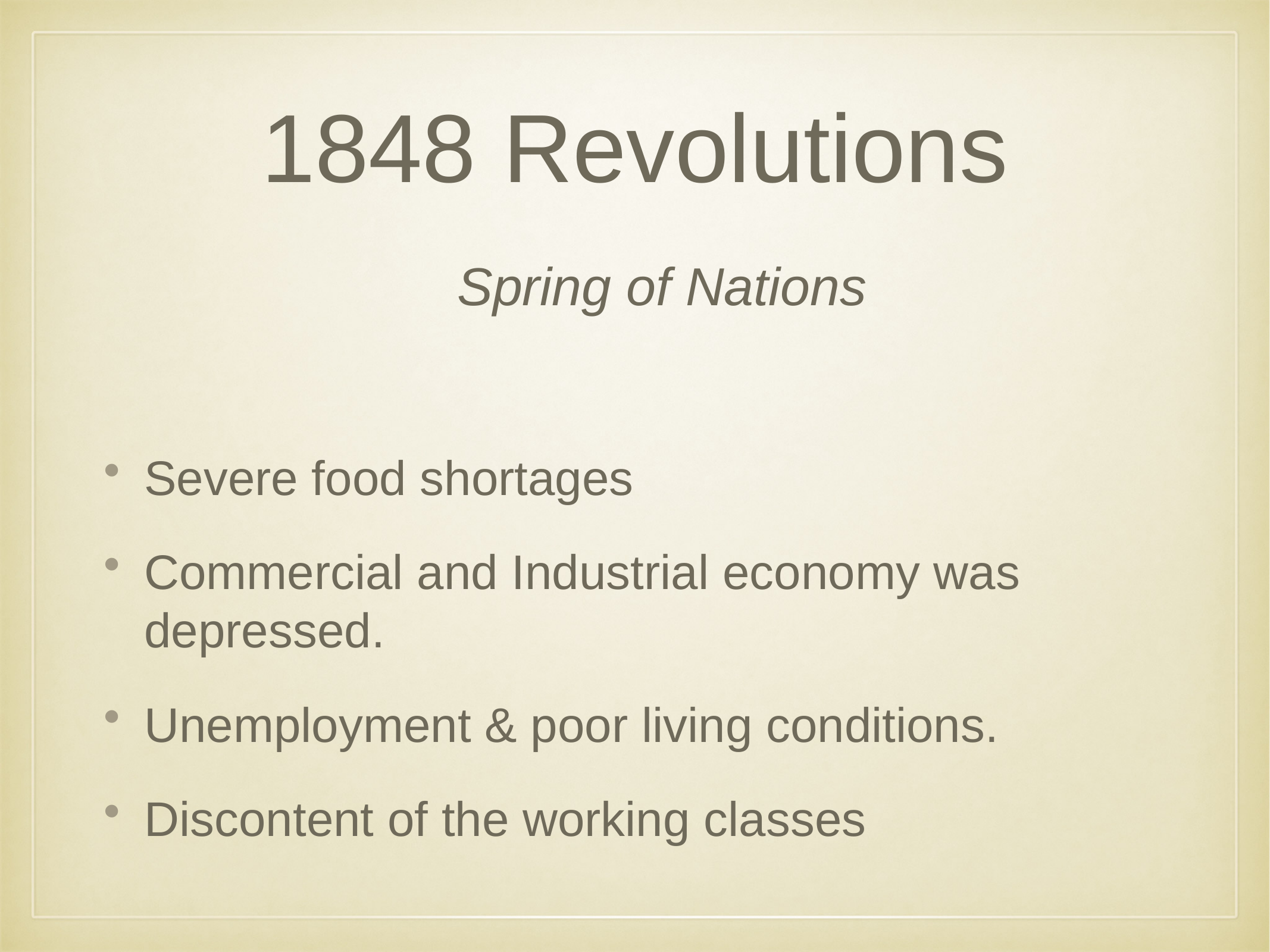

# 1848 Revolutions
                  Spring of Nations

Severe food shortages
Commercial and Industrial economy was depressed.
Unemployment & poor living conditions.
Discontent of the working classes